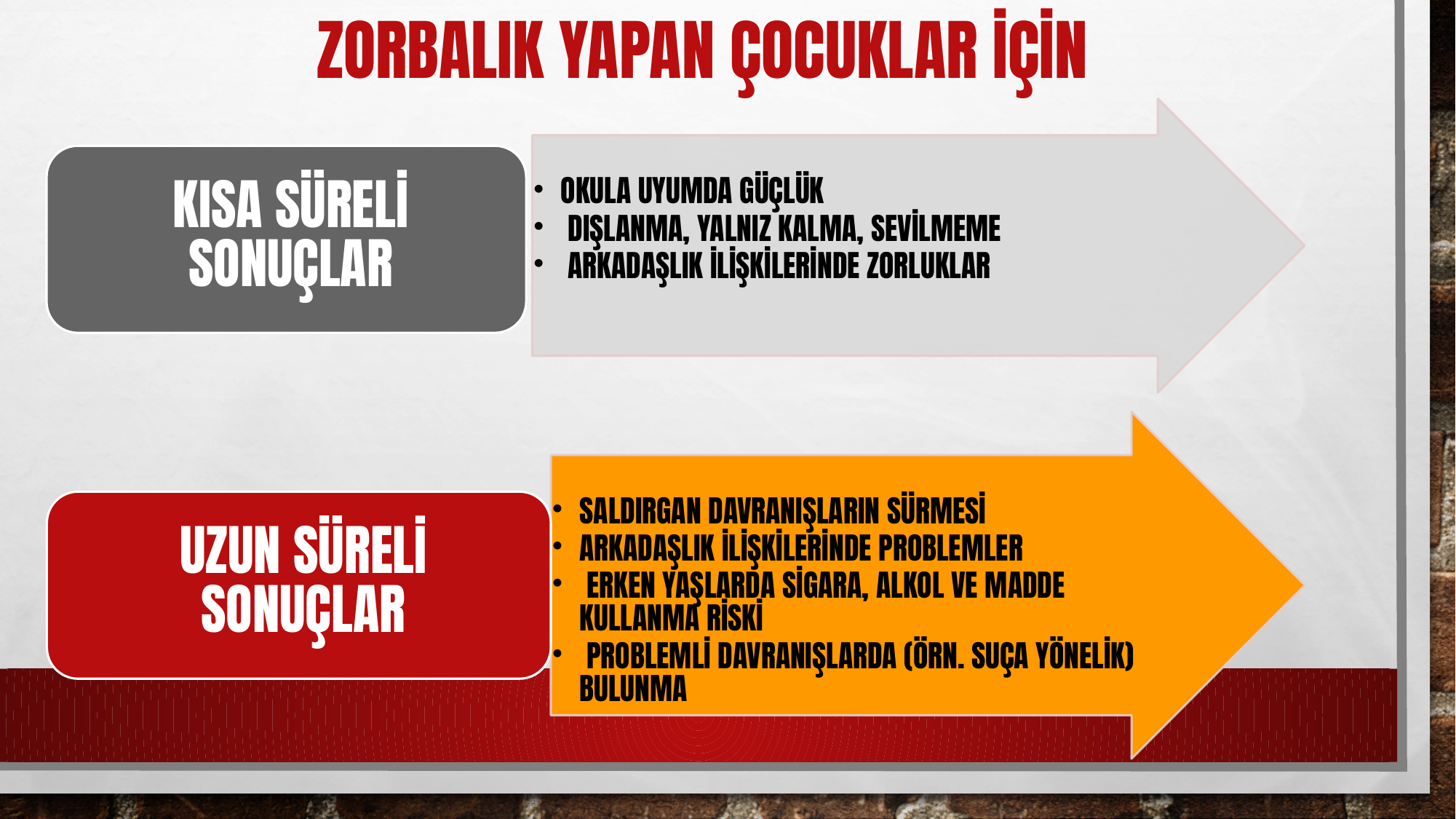

# ZORBALIK YAPAN ÇOCUKLAR İÇİN

Okula uyumda güçlük
 Dışlanma, yalnız kalma, sevilmeme
 Arkadaşlık ilişkilerinde zorluklar
KISA SÜRELİ SONUÇLAR

Saldırgan davranışların sürmesi
Arkadaşlık ilişkilerinde problemler
 Erken yaşlarda sigara, alkol ve madde kullanma riski
 Problemli davranışlarda (örn. suça yönelik) bulunma
UZUN SÜRELİ SONUÇLAR